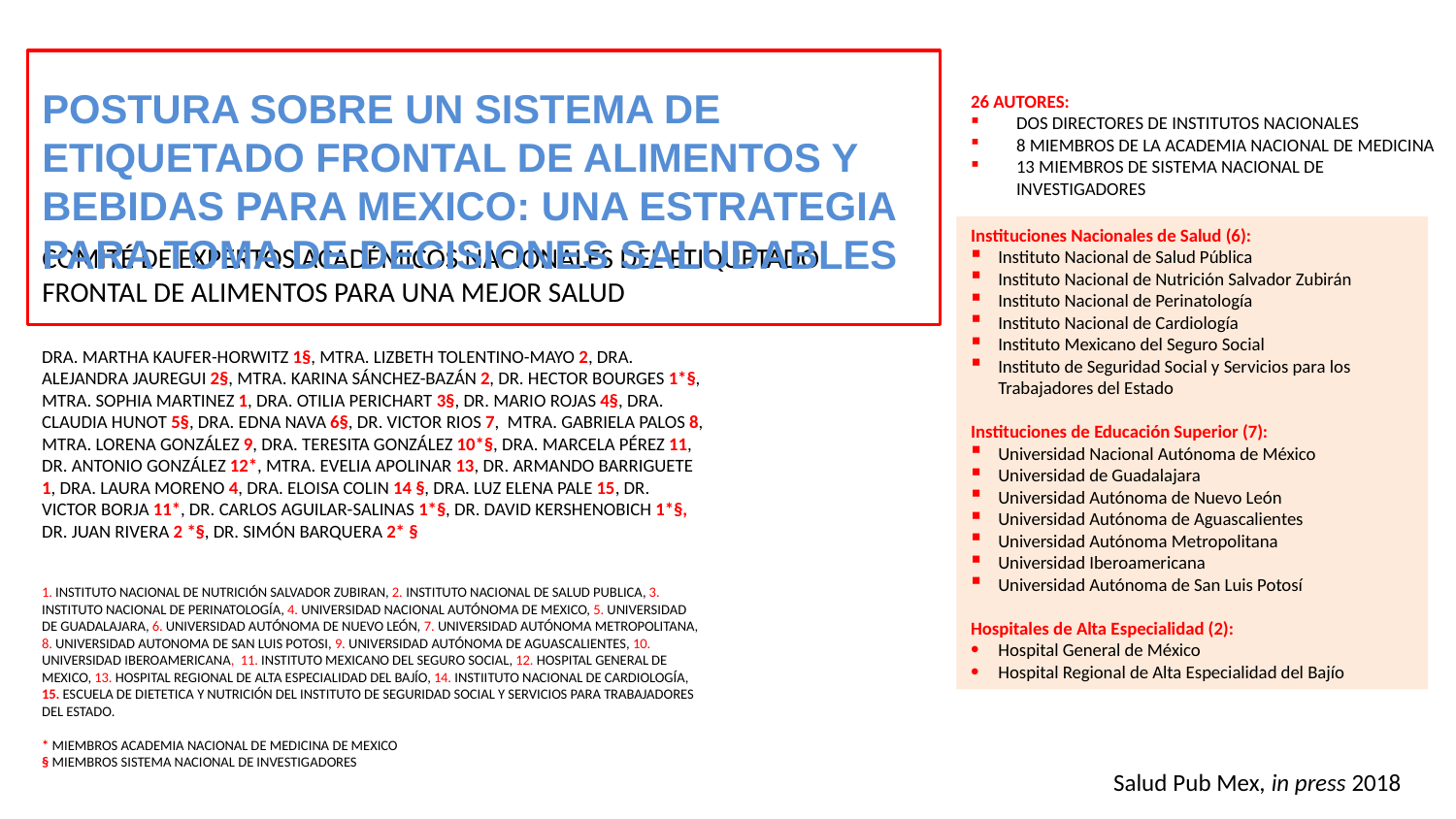

POSTURA SOBRE UN SISTEMA DE ETIQUETADO FRONTAL DE ALIMENTOS Y BEBIDAS PARA MEXICO: UNA ESTRATEGIA PARA TOMA DE DECISIONES SALUDABLES
26 AUTORES:
DOS DIRECTORES DE INSTITUTOS NACIONALES
8 MIEMBROS DE LA ACADEMIA NACIONAL DE MEDICINA
13 MIEMBROS DE SISTEMA NACIONAL DE INVESTIGADORES
Instituciones Nacionales de Salud (6):
Instituto Nacional de Salud Pública
Instituto Nacional de Nutrición Salvador Zubirán
Instituto Nacional de Perinatología
Instituto Nacional de Cardiología
Instituto Mexicano del Seguro Social
Instituto de Seguridad Social y Servicios para los Trabajadores del Estado

Instituciones de Educación Superior (7):
Universidad Nacional Autónoma de México
Universidad de Guadalajara
Universidad Autónoma de Nuevo León
Universidad Autónoma de Aguascalientes
Universidad Autónoma Metropolitana
Universidad Iberoamericana
Universidad Autónoma de San Luis Potosí

Hospitales de Alta Especialidad (2):
Hospital General de México
Hospital Regional de Alta Especialidad del Bajío
COMITÉ DE EXPERTOS ACADÉMICOS NACIONALES DEL ETIQUETADO FRONTAL DE ALIMENTOS PARA UNA MEJOR SALUD
DRA. MARTHA KAUFER-HORWITZ 1§, MTRA. LIZBETH TOLENTINO-MAYO 2, DRA. ALEJANDRA JAUREGUI 2§, MTRA. KARINA SÁNCHEZ-BAZÁN 2, DR. HECTOR BOURGES 1*§, MTRA. SOPHIA MARTINEZ 1, DRA. OTILIA PERICHART 3§, DR. MARIO ROJAS 4§, DRA. CLAUDIA HUNOT 5§, DRA. EDNA NAVA 6§, DR. VICTOR RIOS 7,  MTRA. GABRIELA PALOS 8, MTRA. LORENA GONZÁLEZ 9, DRA. TERESITA GONZÁLEZ 10*§, DRA. MARCELA PÉREZ 11, DR. ANTONIO GONZÁLEZ 12*, MTRA. EVELIA APOLINAR 13, DR. ARMANDO BARRIGUETE 1, DRA. LAURA MORENO 4, DRA. ELOISA COLIN 14 §, DRA. LUZ ELENA PALE 15, DR. VICTOR BORJA 11*, DR. CARLOS AGUILAR-SALINAS 1*§, DR. DAVID KERSHENOBICH 1*§, DR. JUAN RIVERA 2 *§, DR. SIMÓN BARQUERA 2* §
1. INSTITUTO NACIONAL DE NUTRICIÓN SALVADOR ZUBIRAN, 2. INSTITUTO NACIONAL DE SALUD PUBLICA, 3. INSTITUTO NACIONAL DE PERINATOLOGÍA, 4. UNIVERSIDAD NACIONAL AUTÓNOMA DE MEXICO, 5. UNIVERSIDAD DE GUADALAJARA, 6. UNIVERSIDAD AUTÓNOMA DE NUEVO LEÓN, 7. UNIVERSIDAD AUTÓNOMA METROPOLITANA, 8. UNIVERSIDAD AUTONOMA DE SAN LUIS POTOSI, 9. UNIVERSIDAD AUTÓNOMA DE AGUASCALIENTES, 10. UNIVERSIDAD IBEROAMERICANA,  11. INSTITUTO MEXICANO DEL SEGURO SOCIAL, 12. HOSPITAL GENERAL DE MEXICO, 13. HOSPITAL REGIONAL DE ALTA ESPECIALIDAD DEL BAJÍO, 14. INSTIITUTO NACIONAL DE CARDIOLOGÍA, 15. ESCUELA DE DIETETICA Y NUTRICIÓN DEL INSTITUTO DE SEGURIDAD SOCIAL Y SERVICIOS PARA TRABAJADORES DEL ESTADO.

* MIEMBROS ACADEMIA NACIONAL DE MEDICINA DE MEXICO
§ MIEMBROS SISTEMA NACIONAL DE INVESTIGADORES
Salud Pub Mex, in press 2018